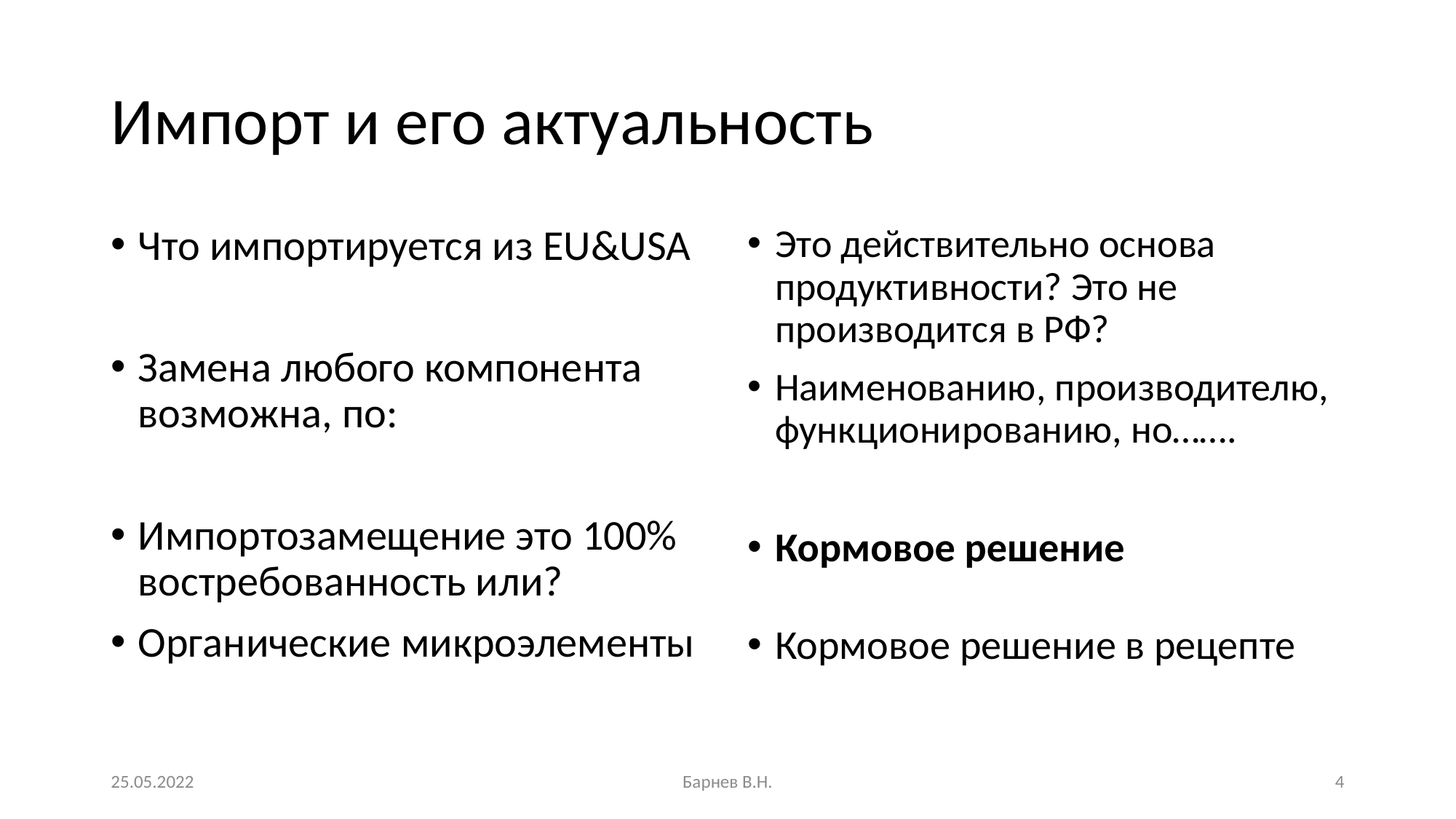

# Импорт и его актуальность
Что импортируется из EU&USA

Замена любого компонента возможна, по:

Импортозамещение это 100% востребованность или?
Органические микроэлементы
Это действительно основа продуктивности? Это не производится в РФ?
Наименованию, производителю, функционированию, но…….

Кормовое решение

Кормовое решение в рецепте
25.05.2022
Барнев В.Н.
4